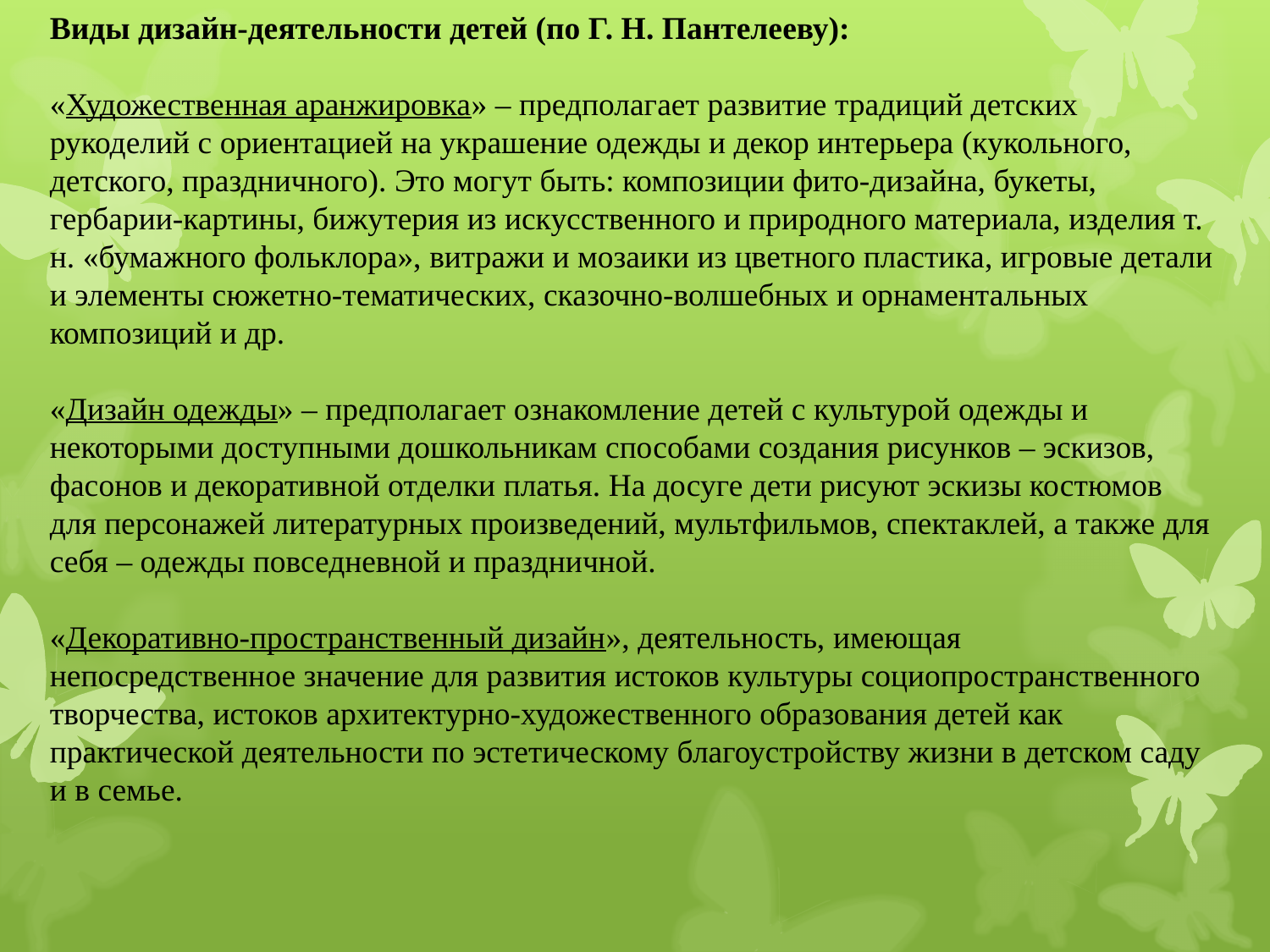

Виды дизайн-деятельности детей (по Г. Н. Пантелееву):

«Художественная аранжировка» – предполагает развитие традиций детских рукоделий с ориентацией на украшение одежды и декор интерьера (кукольного, детского, праздничного). Это могут быть: композиции фито-дизайна, букеты, гербарии-картины, бижутерия из искусственного и природного материала, изделия т. н. «бумажного фольклора», витражи и мозаики из цветного пластика, игровые детали и элементы сюжетно-тематических, сказочно-волшебных и орнаментальных композиций и др.

«Дизайн одежды» – предполагает ознакомление детей с культурой одежды и некоторыми доступными дошкольникам способами создания рисунков – эскизов, фасонов и декоративной отделки платья. На досуге дети рисуют эскизы костюмов для персонажей литературных произведений, мультфильмов, спектаклей, а также для себя – одежды повседневной и праздничной.

«Декоративно-пространственный дизайн», деятельность, имеющая непосредственное значение для развития истоков культуры социопространственного творчества, истоков архитектурно-художественного образования детей как практической деятельности по эстетическому благоустройству жизни в детском саду и в семье.